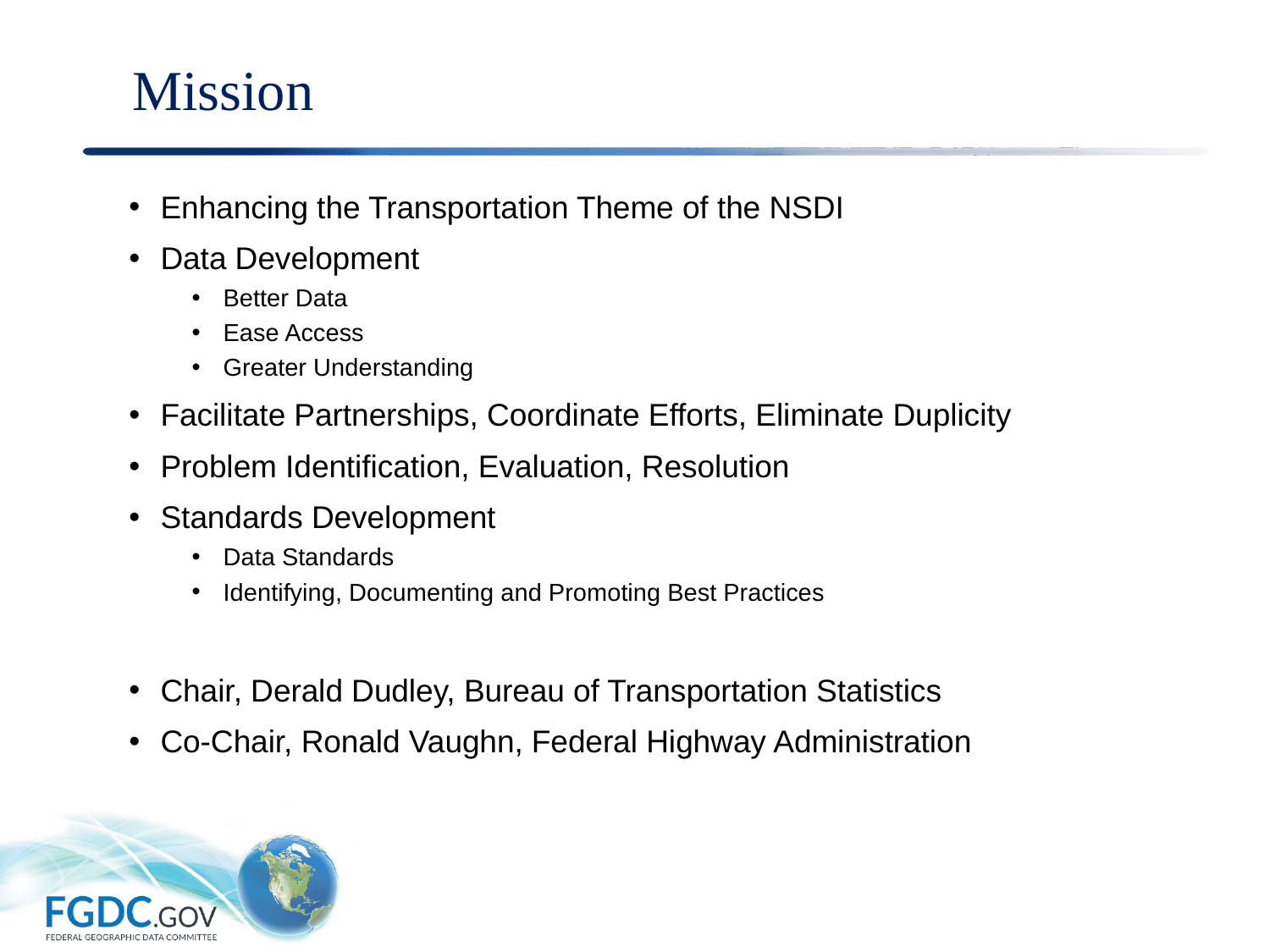

# Mission
Enhancing the Transportation Theme of the NSDI
Data Development
Better Data
Ease Access
Greater Understanding
Facilitate Partnerships, Coordinate Efforts, Eliminate Duplicity
Problem Identification, Evaluation, Resolution
Standards Development
Data Standards
Identifying, Documenting and Promoting Best Practices

Chair, Derald Dudley, Bureau of Transportation Statistics
Co-Chair, Ronald Vaughn, Federal Highway Administration